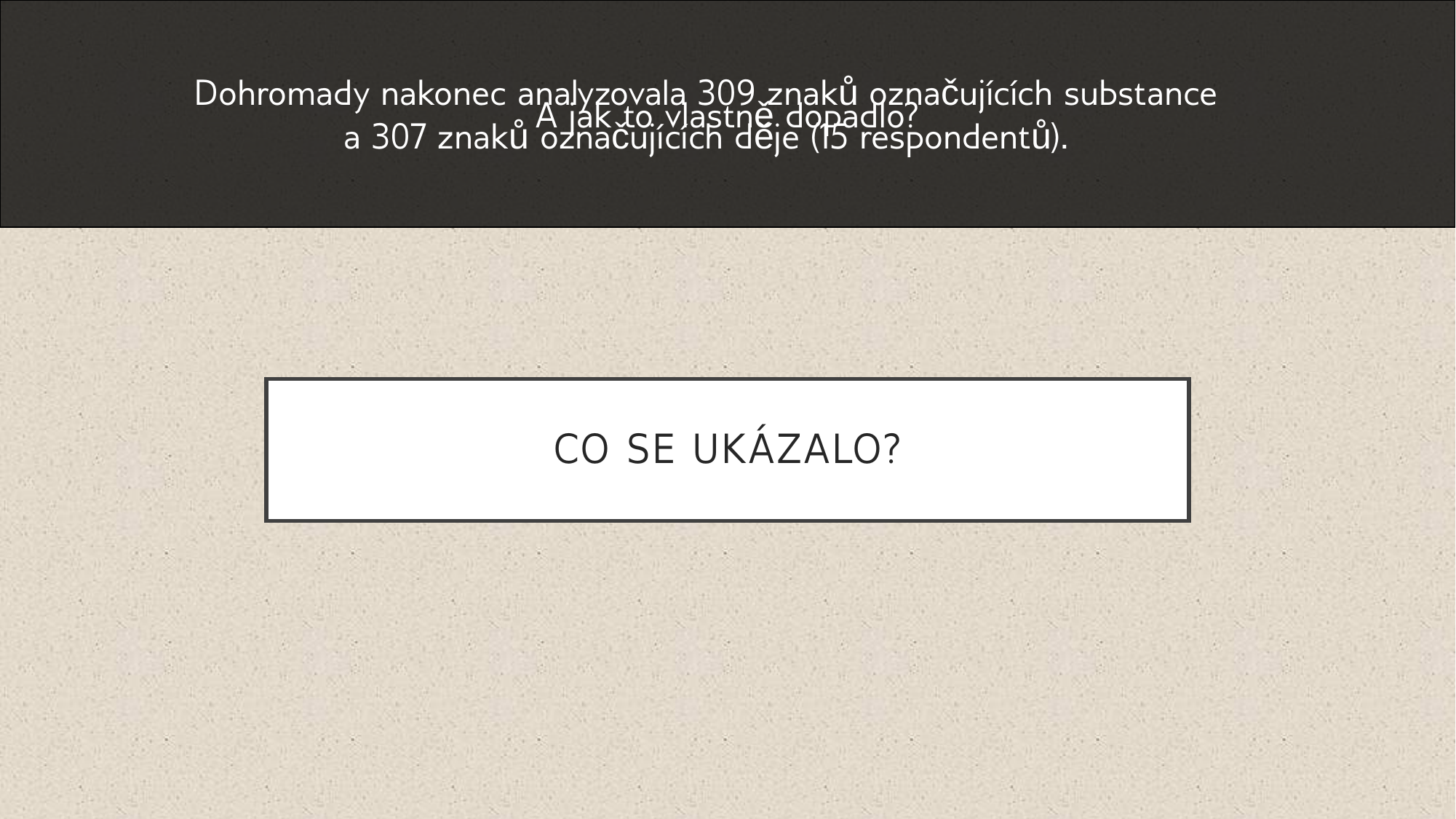

Dohromady nakonec analyzovala 309 znaků označujících substance
a 307 znaků označujících děje (15 respondentů).
A jak to vlastně dopadlo?
# Co se ukázalo?